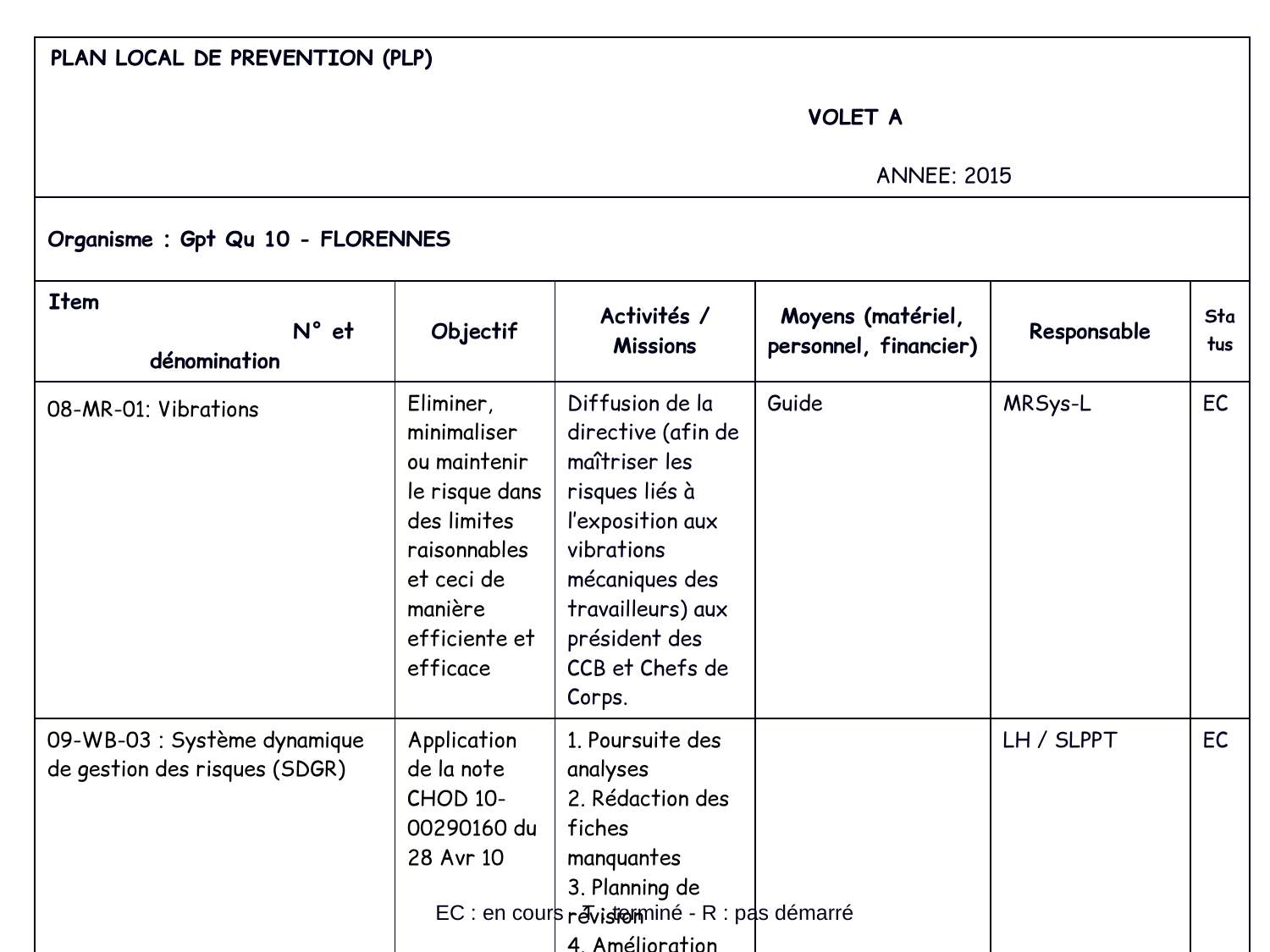

| PLAN LOCAL DE PREVENTION (PLP) VOLET A ANNEE: 2015 |  |  |  |  |  |
| --- | --- | --- | --- | --- | --- |
| Organisme : Gpt Qu 10 - FLORENNES |  |  |  |  |  |
| Item N° et dénomination | Objectif | Activités / Missions | Moyens (matériel, personnel, financier) | Responsable | Status |
| 08-MR-01: Vibrations | Eliminer, minimaliser ou maintenir le risque dans des limites raisonnables et ceci de manière efficiente et efficace | Diffusion de la directive (afin de maîtriser les risques liés à l’exposition aux vibrations mécaniques des travailleurs) aux président des CCB et Chefs de Corps. | Guide | MRSys-L | EC |
| 09-WB-03 : Système dynamique de gestion des risques (SDGR) | Application de la note CHOD 10-00290160 du 28 Avr 10 | 1. Poursuite des analyses 2. Rédaction des fiches manquantes 3. Planning de révision 4. Amélioration de la qualité |  | LH / SLPPT | EC |
EC : en cours - T : terminé - R : pas démarré